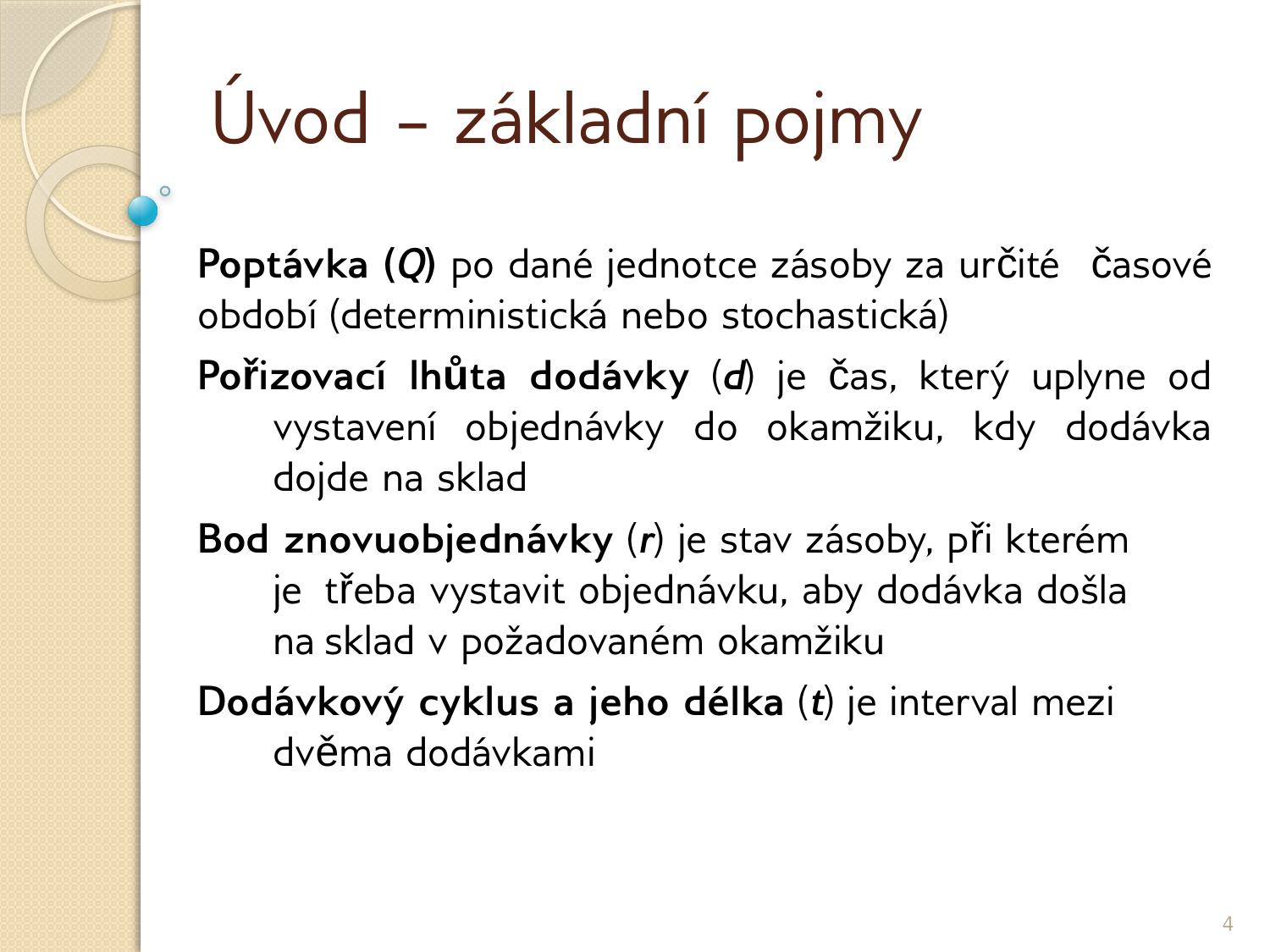

# Úvod – základní pojmy

Poptávka (Q) po dané jednotce zásoby za určité 	časové období (deterministická nebo stochastická)
Pořizovací lhůta dodávky (d) je čas, který uplyne od 	vystavení objednávky do okamžiku, kdy dodávka 	dojde na sklad
Bod znovuobjednávky (r) je stav zásoby, při kterém 	je 	třeba vystavit objednávku, aby dodávka došla 	na	sklad v požadovaném okamžiku
Dodávkový cyklus a jeho délka (t) je interval mezi 	dvěma dodávkami

4